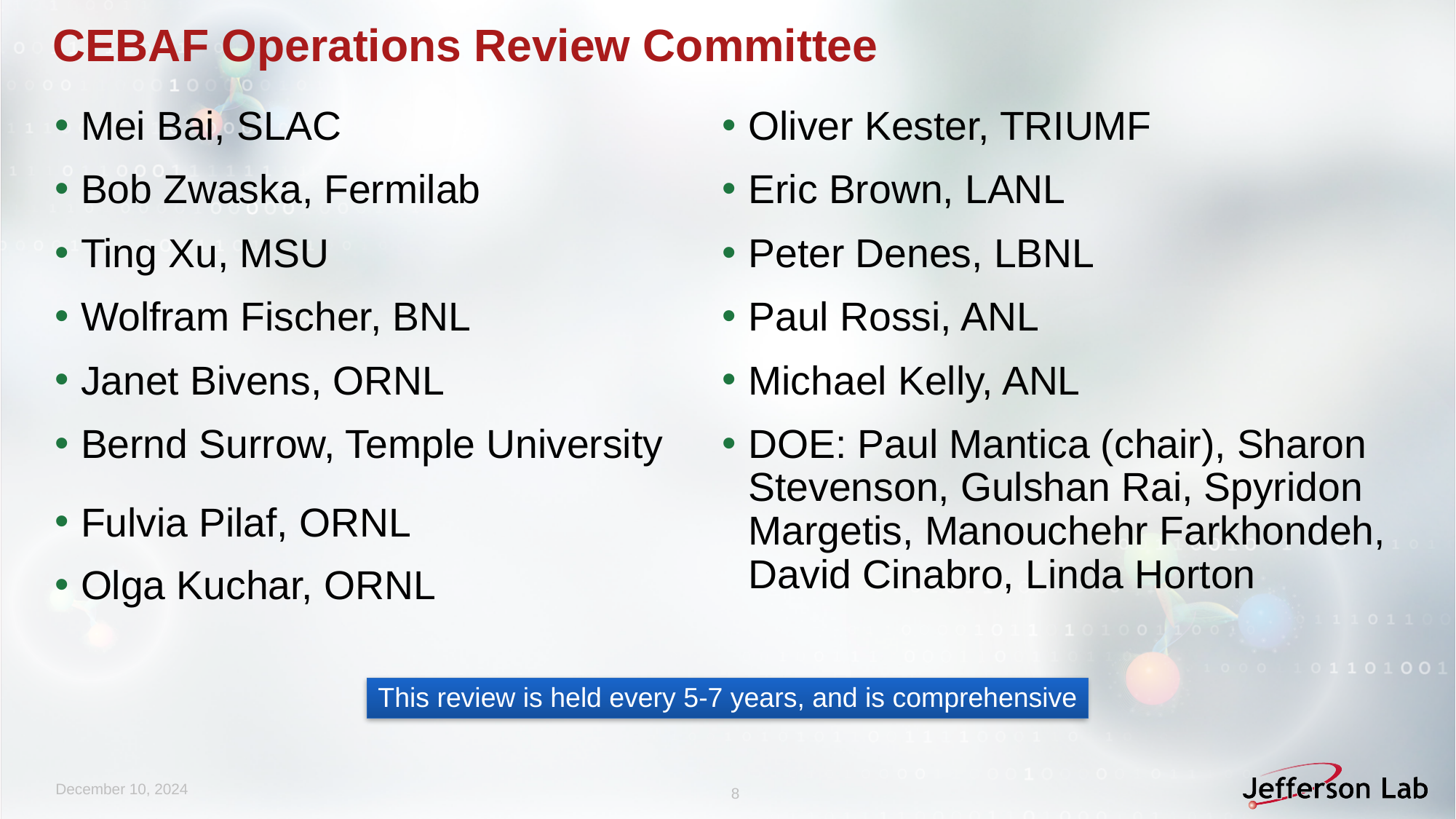

# CEBAF Operations Review Committee
Mei Bai, SLAC
Bob Zwaska, Fermilab
Ting Xu, MSU
Wolfram Fischer, BNL
Janet Bivens, ORNL
Bernd Surrow, Temple University
Fulvia Pilaf, ORNL
Olga Kuchar, ORNL
Oliver Kester, TRIUMF
Eric Brown, LANL
Peter Denes, LBNL
Paul Rossi, ANL
Michael Kelly, ANL
DOE: Paul Mantica (chair), Sharon Stevenson, Gulshan Rai, Spyridon Margetis, Manouchehr Farkhondeh, David Cinabro, Linda Horton
This review is held every 5-7 years, and is comprehensive